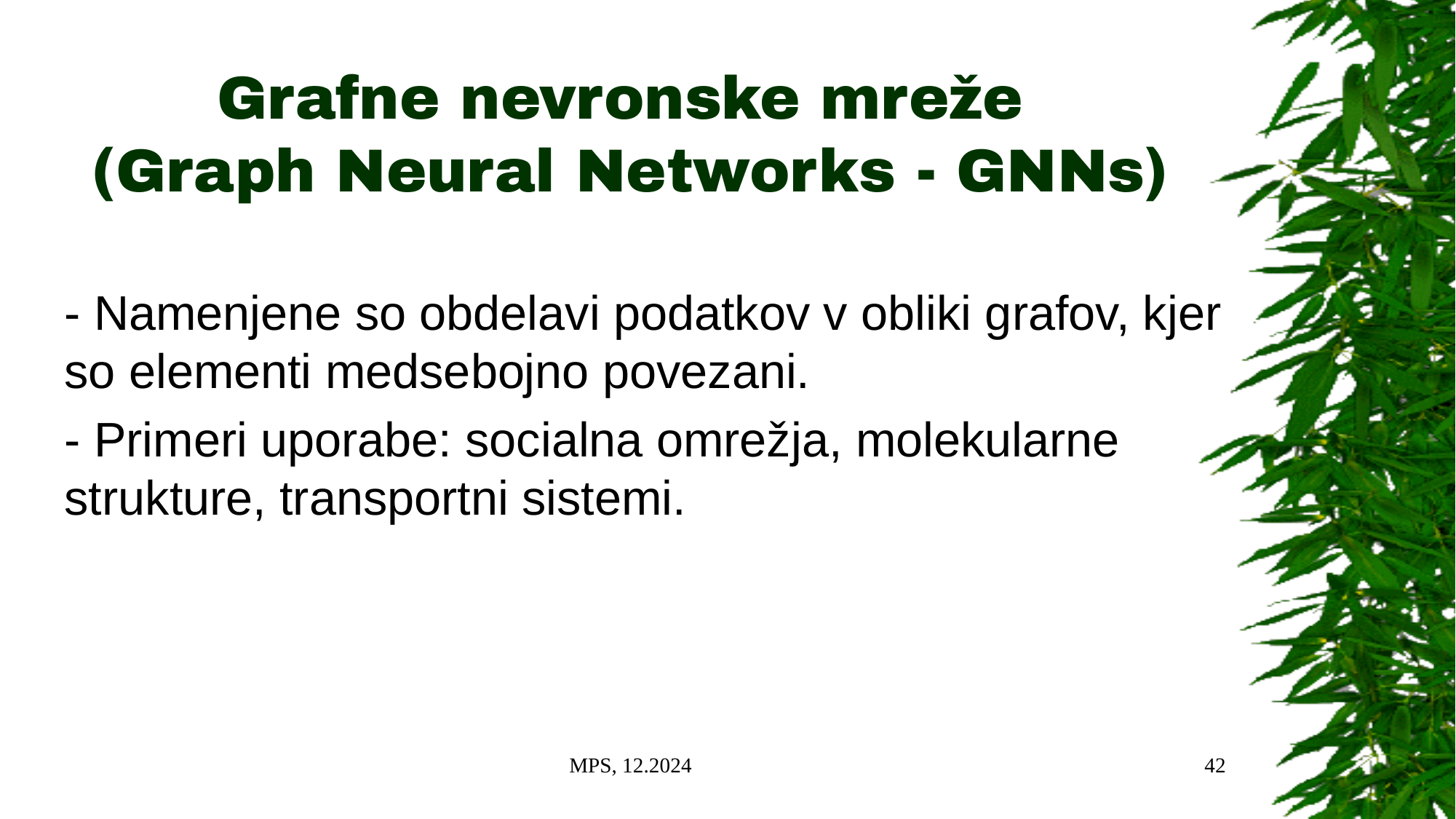

# Grafne nevronske mreže (Graph Neural Networks - GNNs)
- Namenjene so obdelavi podatkov v obliki grafov, kjer so elementi medsebojno povezani.
- Primeri uporabe: socialna omrežja, molekularne strukture, transportni sistemi.

MPS, 12.2024
42